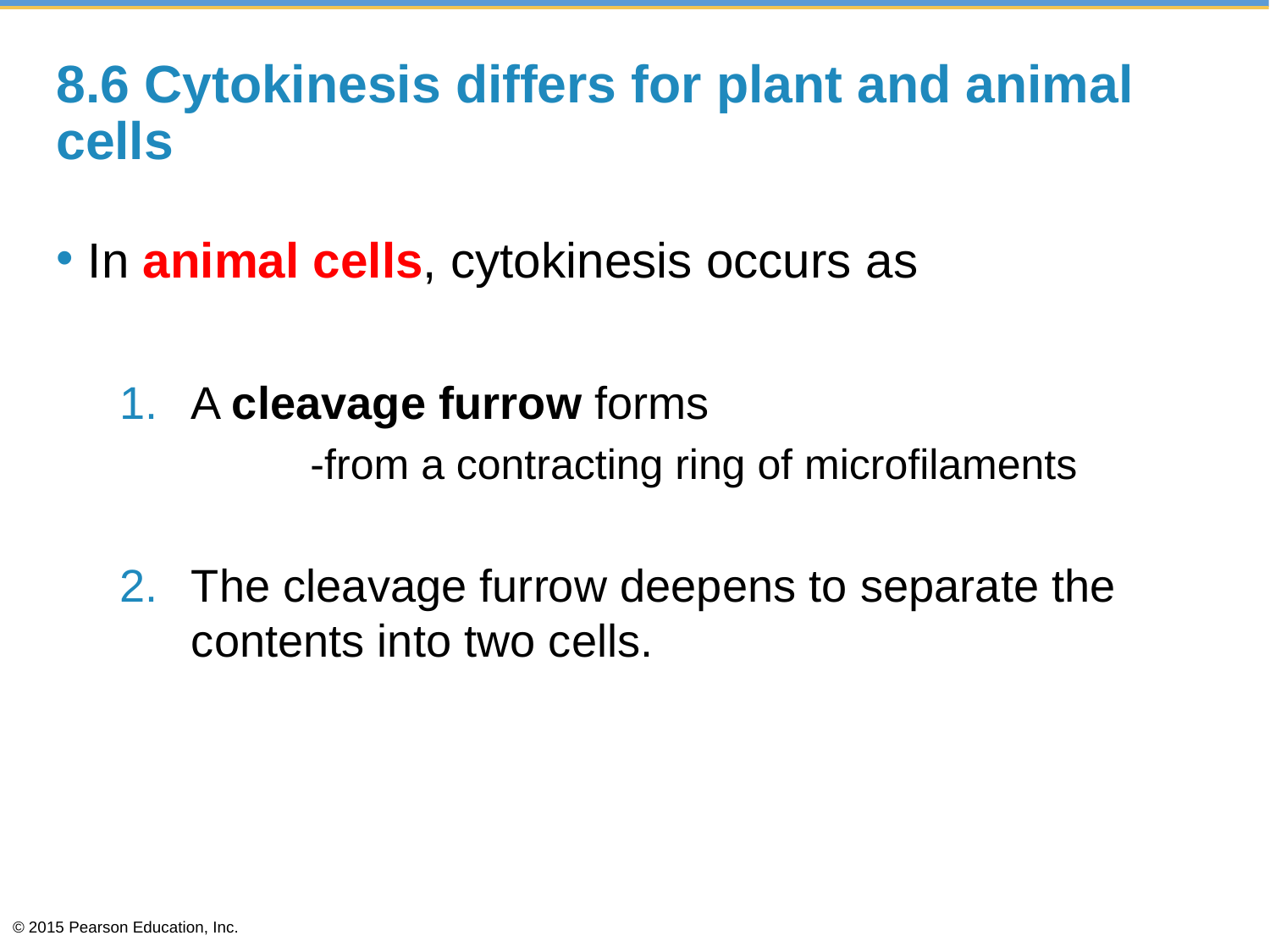

# 8.6 Cytokinesis differs for plant and animal cells
In animal cells, cytokinesis occurs as

A cleavage furrow forms
	-from a contracting ring of microfilaments

The cleavage furrow deepens to separate the contents into two cells.
© 2015 Pearson Education, Inc.